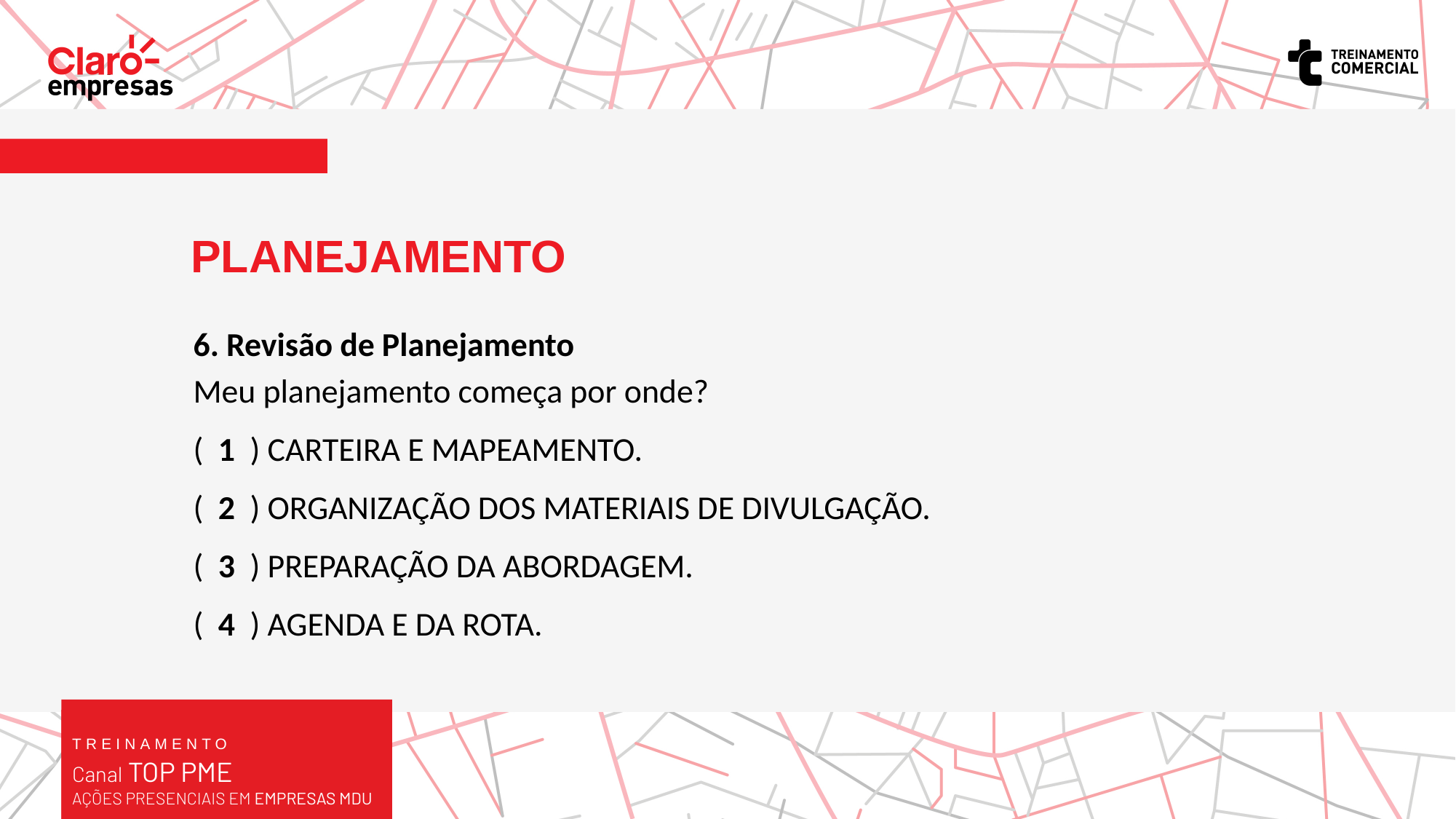

PLANEJAMENTO
6. Revisão de Planejamento
Meu planejamento começa por onde?
(  1  ) CARTEIRA E MAPEAMENTO.
(  2  ) ORGANIZAÇÃO DOS MATERIAIS DE DIVULGAÇÃO.
(  3  ) PREPARAÇÃO DA ABORDAGEM.
(  4  ) AGENDA E DA ROTA.